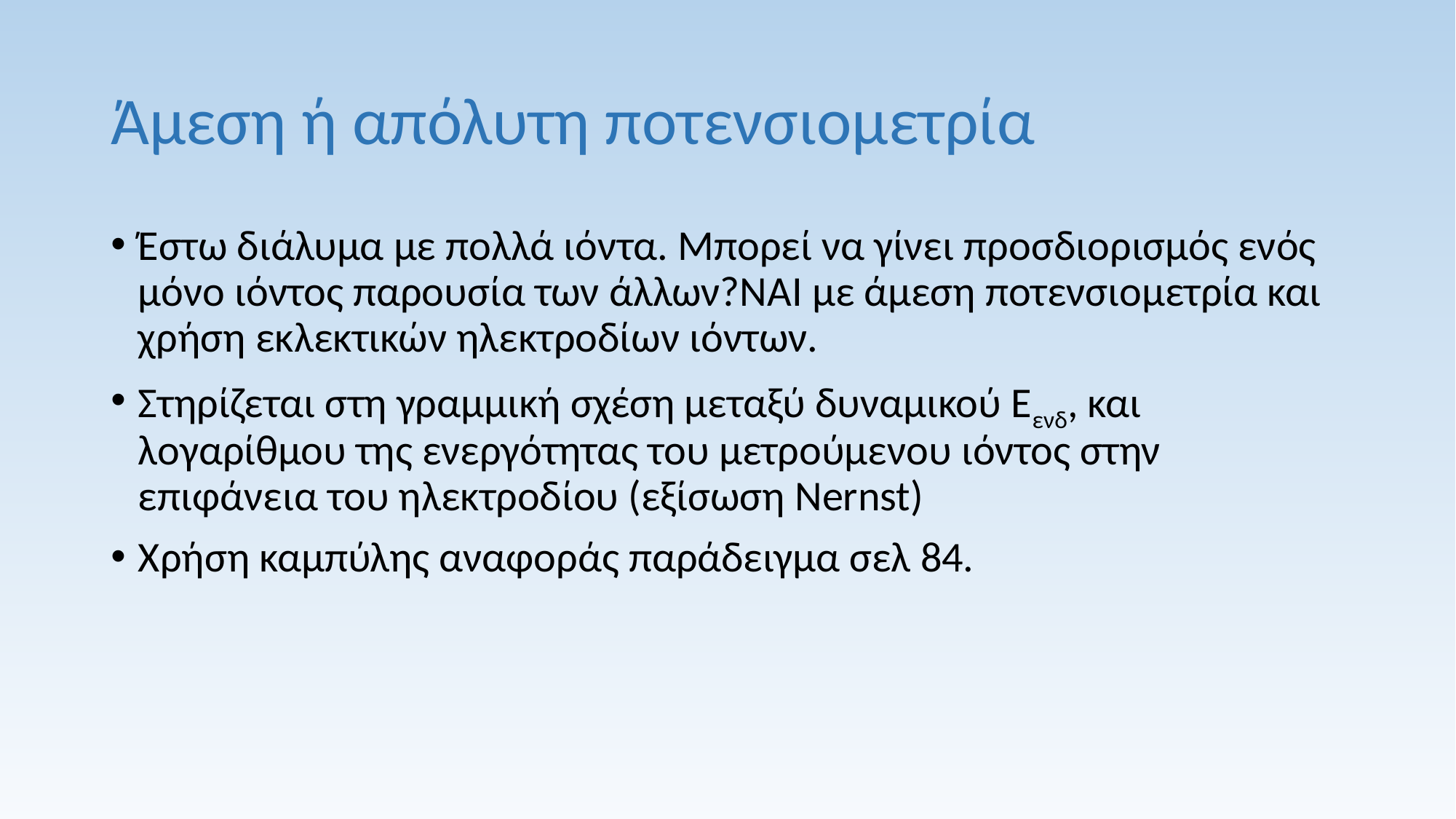

# Άμεση ή απόλυτη ποτενσιομετρία
Έστω διάλυμα με πολλά ιόντα. Μπορεί να γίνει προσδιορισμός ενός μόνο ιόντος παρουσία των άλλων?ΝΑΙ με άμεση ποτενσιομετρία και χρήση εκλεκτικών ηλεκτροδίων ιόντων.
Στηρίζεται στη γραμμική σχέση μεταξύ δυναμικού Εενδ, και λογαρίθμου της ενεργότητας του μετρούμενου ιόντος στην επιφάνεια του ηλεκτροδίου (εξίσωση Nernst)
Χρήση καμπύλης αναφοράς παράδειγμα σελ 84.